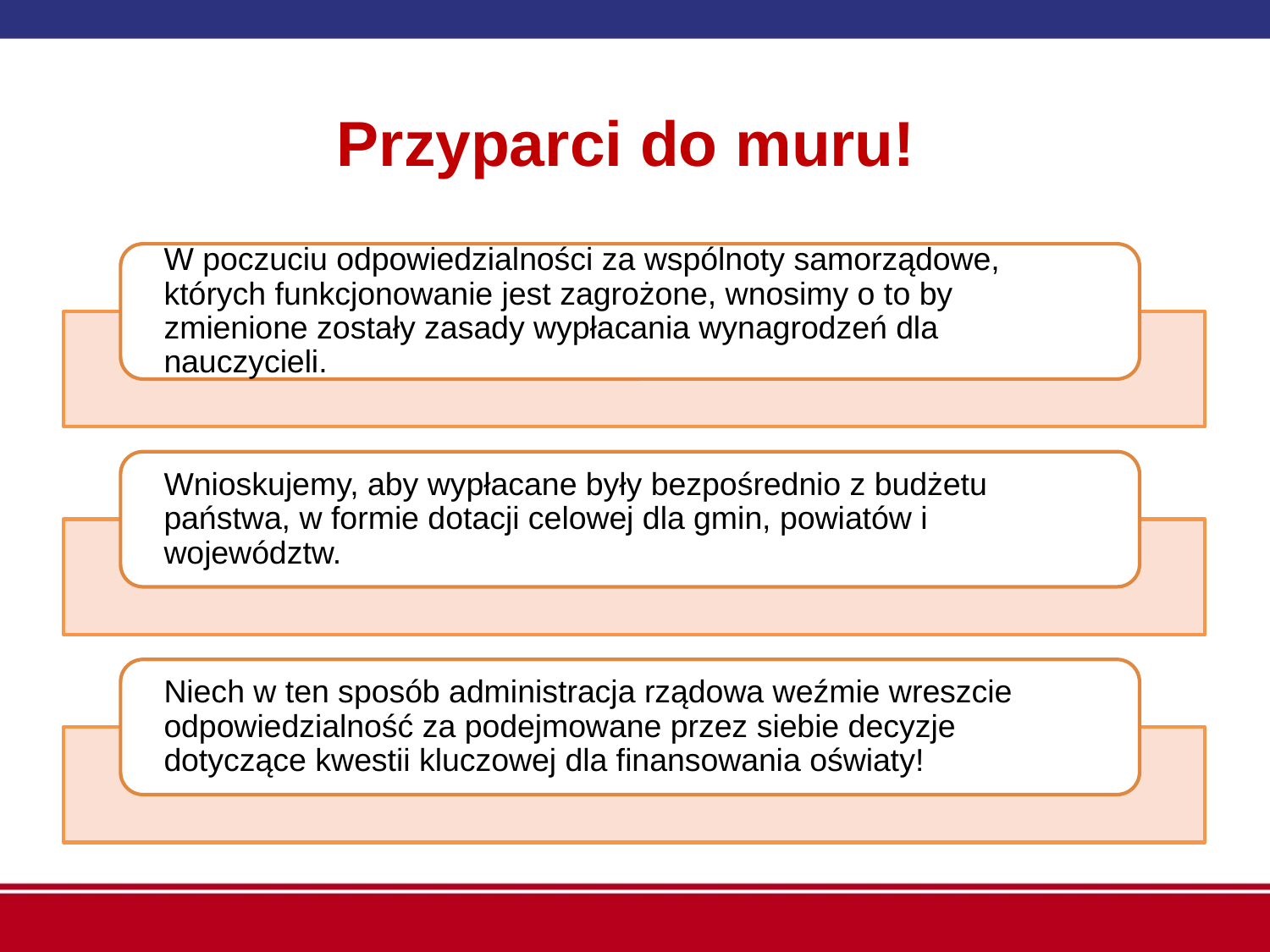

# Przyparci do muru!
W poczuciu odpowiedzialności za wspólnoty samorządowe, których funkcjonowanie jest zagrożone, wnosimy o to by zmienione zostały zasady wypłacania wynagrodzeń dla nauczycieli.
Wnioskujemy, aby wypłacane były bezpośrednio z budżetu państwa, w formie dotacji celowej dla gmin, powiatów i województw.
Niech w ten sposób administracja rządowa weźmie wreszcie odpowiedzialność za podejmowane przez siebie decyzje dotyczące kwestii kluczowej dla finansowania oświaty!